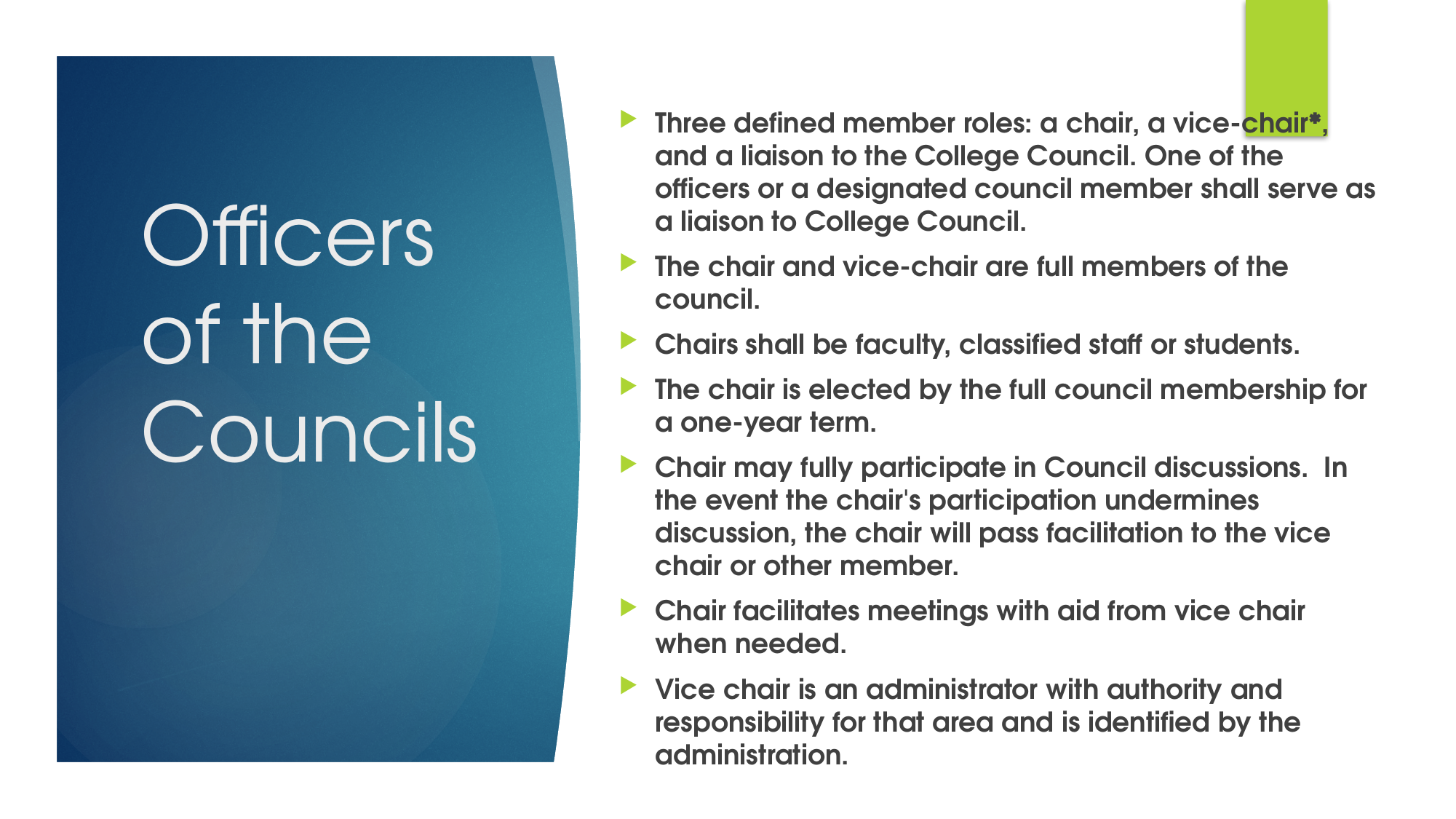

Three defined member roles: a chair, a vice-chair*, and a liaison to the College Council. One of the officers or a designated council member shall serve as a liaison to College Council.
The chair and vice-chair are full members of the council.
Chairs shall be faculty, classified staff or students.
The chair is elected by the full council membership for a one-year term.
Chair may fully participate in Council discussions.  In the event the chair's participation undermines discussion, the chair will pass facilitation to the vice chair or other member.
Chair facilitates meetings with aid from vice chair when needed.
Vice chair is an administrator with authority and responsibility for that area and is identified by the administration.

# Officers of the Councils